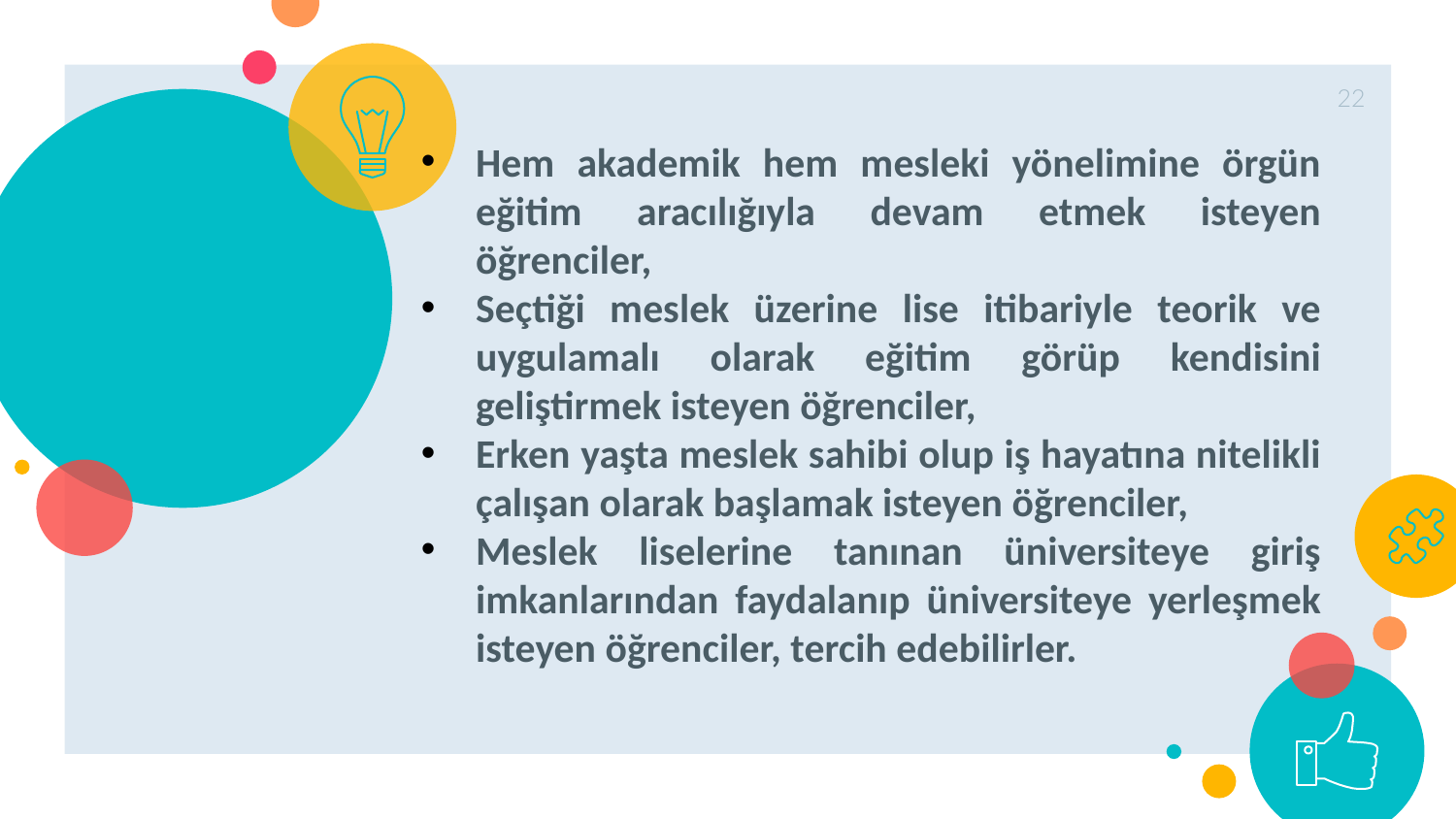

22
Hem akademik hem mesleki yönelimine örgün eğitim aracılığıyla devam etmek isteyen öğrenciler,
Seçtiği meslek üzerine lise itibariyle teorik ve uygulamalı olarak eğitim görüp kendisini geliştirmek isteyen öğrenciler,
Erken yaşta meslek sahibi olup iş hayatına nitelikli çalışan olarak başlamak isteyen öğrenciler,
Meslek liselerine tanınan üniversiteye giriş imkanlarından faydalanıp üniversiteye yerleşmek isteyen öğrenciler, tercih edebilirler.